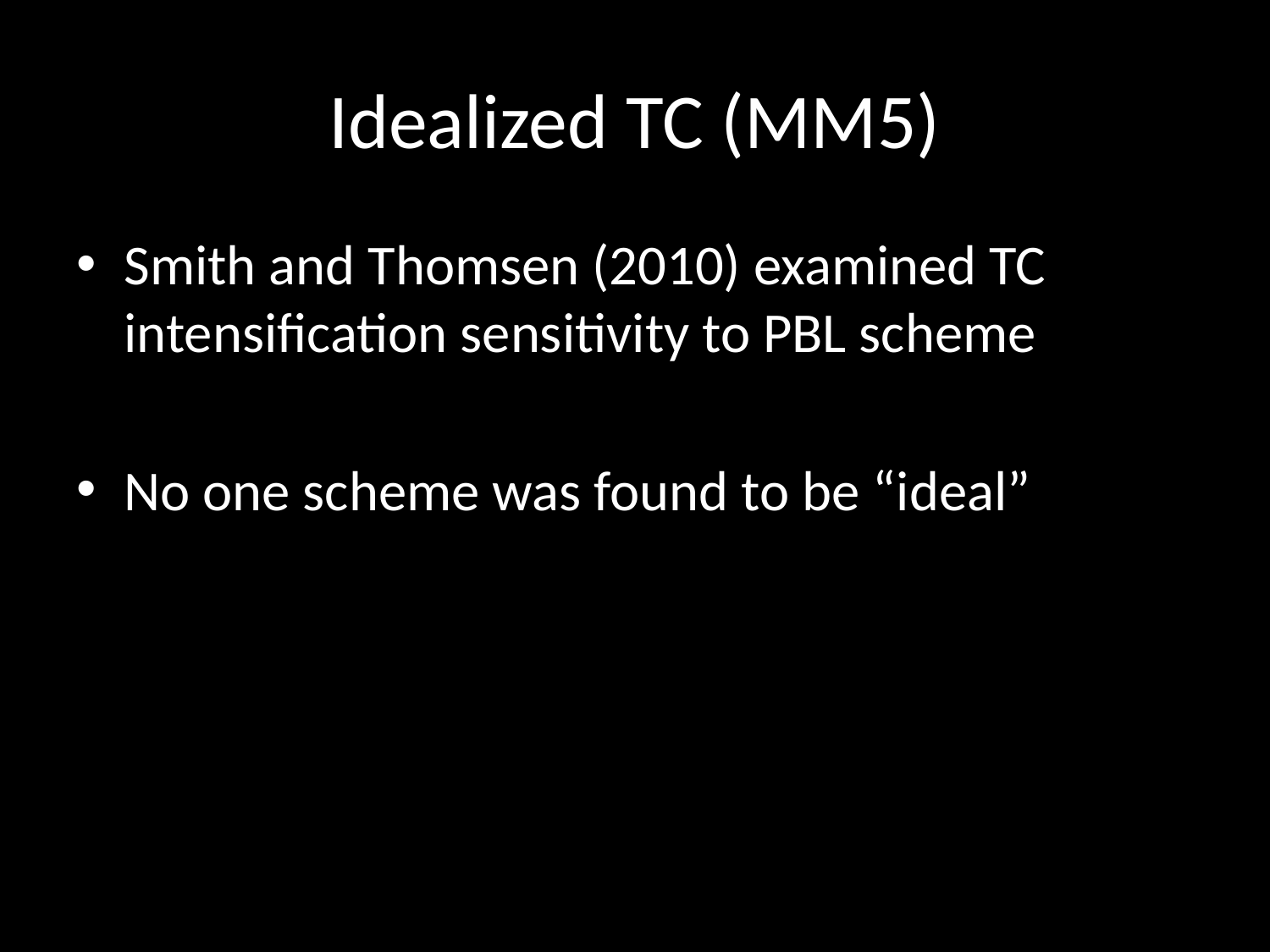

# Idealized TC (MM5)
Smith and Thomsen (2010) examined TC intensification sensitivity to PBL scheme

No one scheme was found to be “ideal”